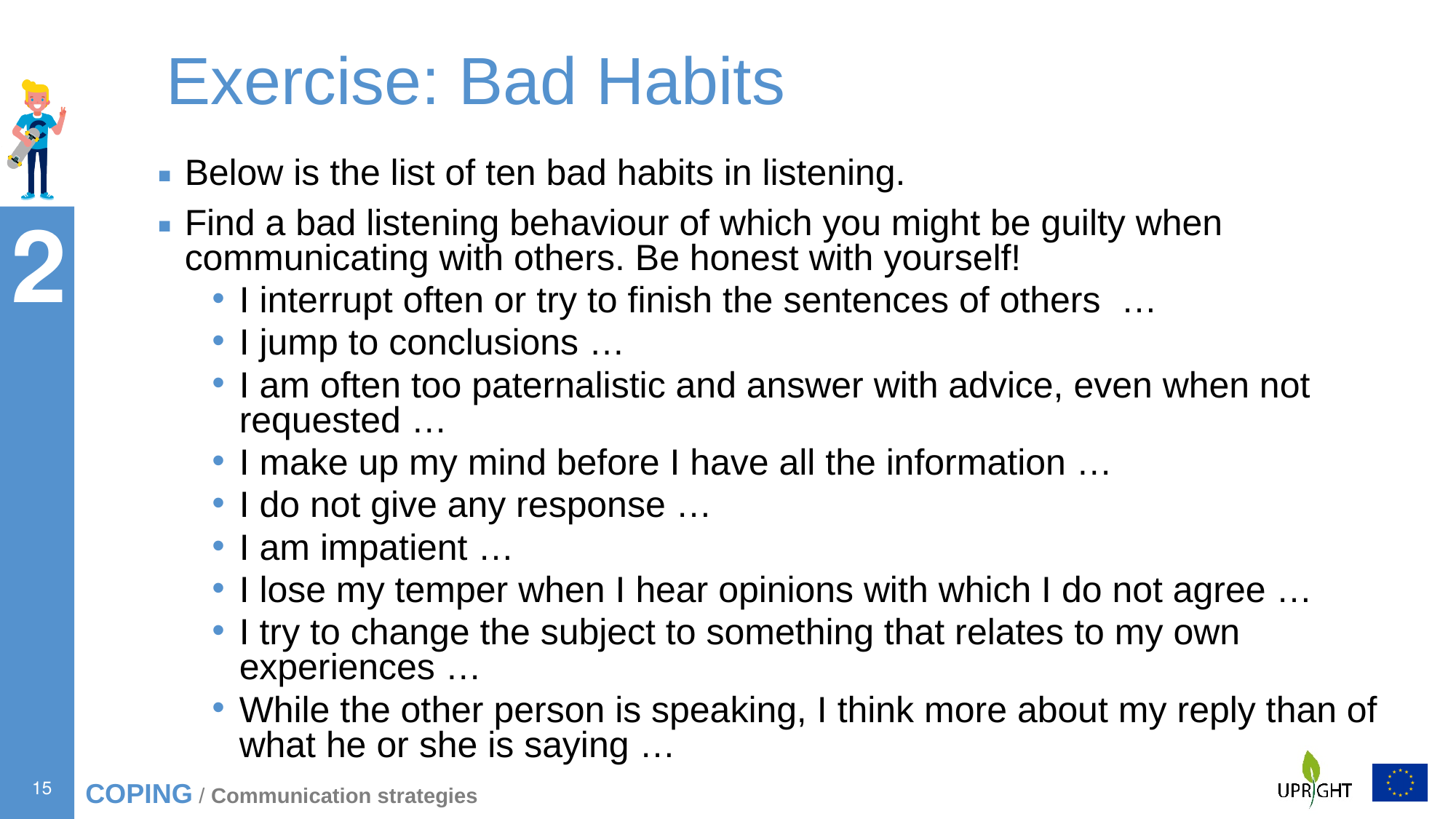

# Exercise: Bad Habits
Below is the list of ten bad habits in listening.
Find a bad listening behaviour of which you might be guilty when communicating with others. Be honest with yourself!
I interrupt often or try to finish the sentences of others  …
I jump to conclusions …
I am often too paternalistic and answer with advice, even when not requested …
I make up my mind before I have all the information …
I do not give any response …
I am impatient …
I lose my temper when I hear opinions with which I do not agree …
I try to change the subject to something that relates to my own experiences …
While the other person is speaking, I think more about my reply than of what he or she is saying …